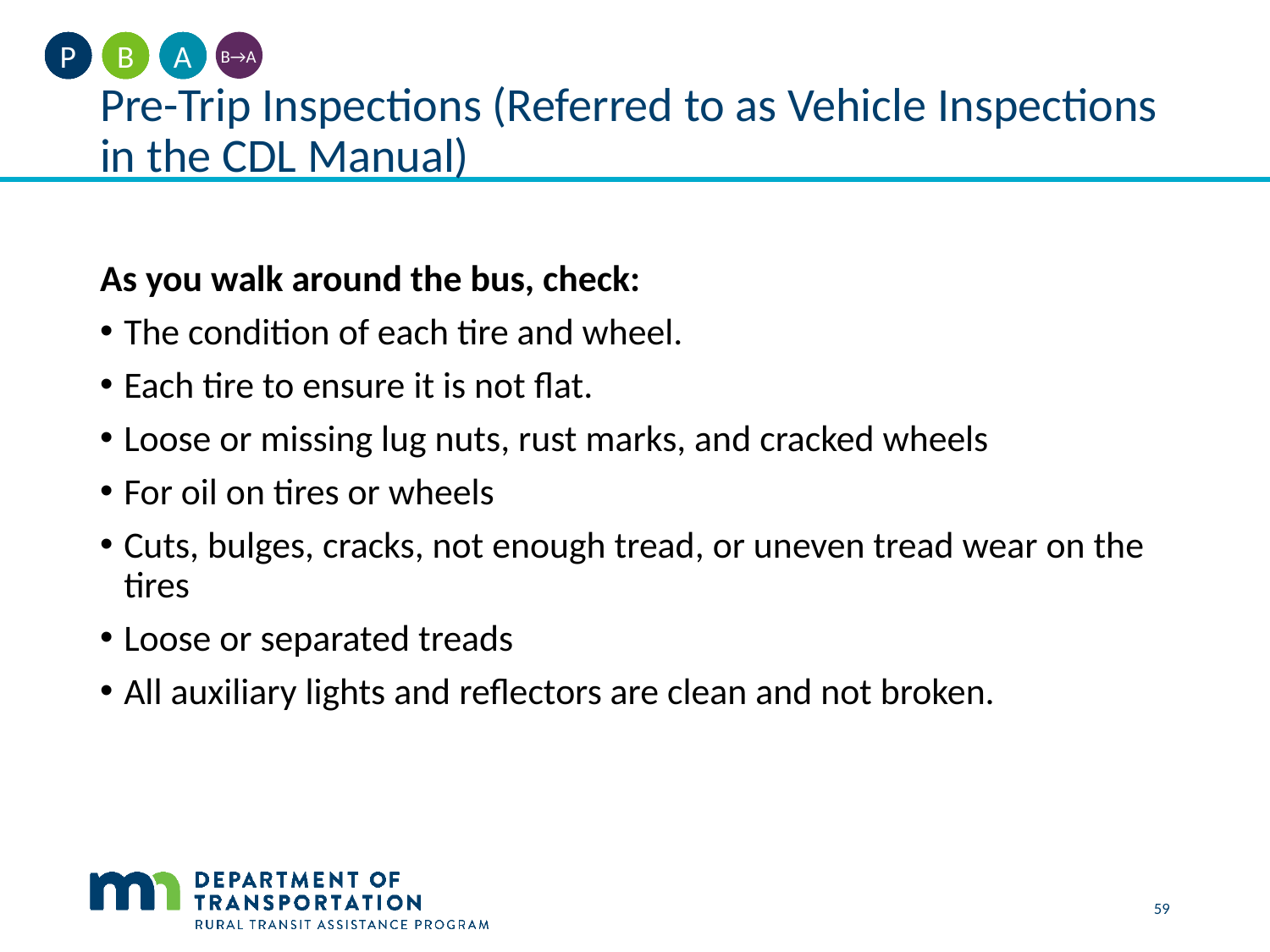

A
B
P

B→A
# Pre-Trip Inspections (Referred to as Vehicle Inspections in the CDL Manual)
As you walk around the bus, check:
The condition of each tire and wheel.
Each tire to ensure it is not flat.
Loose or missing lug nuts, rust marks, and cracked wheels
For oil on tires or wheels
Cuts, bulges, cracks, not enough tread, or uneven tread wear on the tires
Loose or separated treads
All auxiliary lights and reflectors are clean and not broken.
59